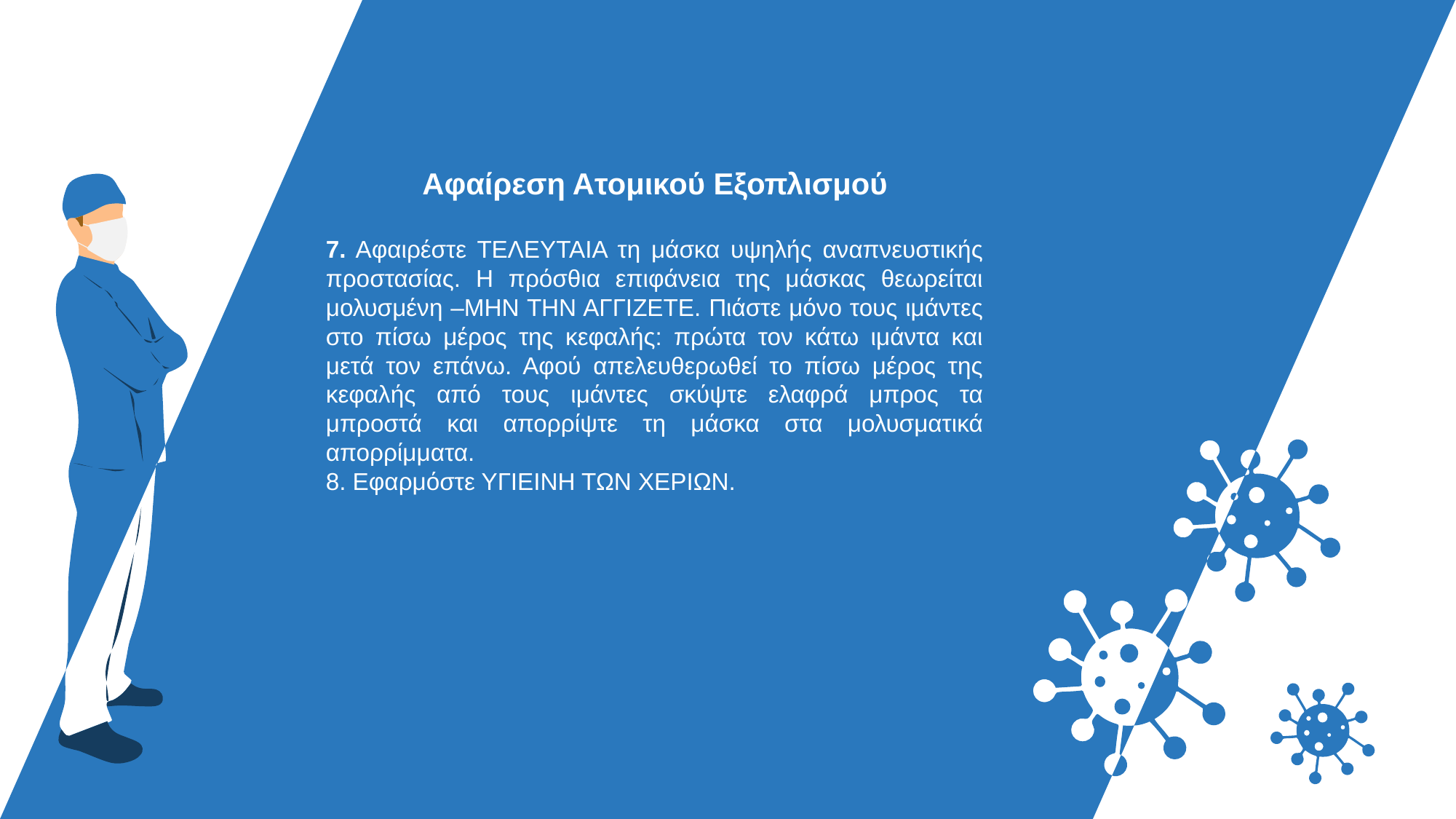

Αφαίρεση Ατομικού Εξοπλισμού

7. Αφαιρέστε ΤΕΛΕΥΤΑΙΑ τη μάσκα υψηλής αναπνευστικής προστασίας. Η πρόσθια επιφάνεια της μάσκας θεωρείται μολυσμένη –ΜΗΝ ΤΗΝ ΑΓΓΙΖΕΤΕ. Πιάστε μόνο τους ιμάντες στο πίσω μέρος της κεφαλής: πρώτα τον κάτω ιμάντα και μετά τον επάνω. Αφού απελευθερωθεί το πίσω μέρος της κεφαλής από τους ιμάντες σκύψτε ελαφρά μπρος τα μπροστά και απορρίψτε τη μάσκα στα μολυσματικά απορρίμματα.
8. Εφαρμόστε ΥΓΙΕΙΝΗ ΤΩΝ ΧΕΡΙΩΝ.